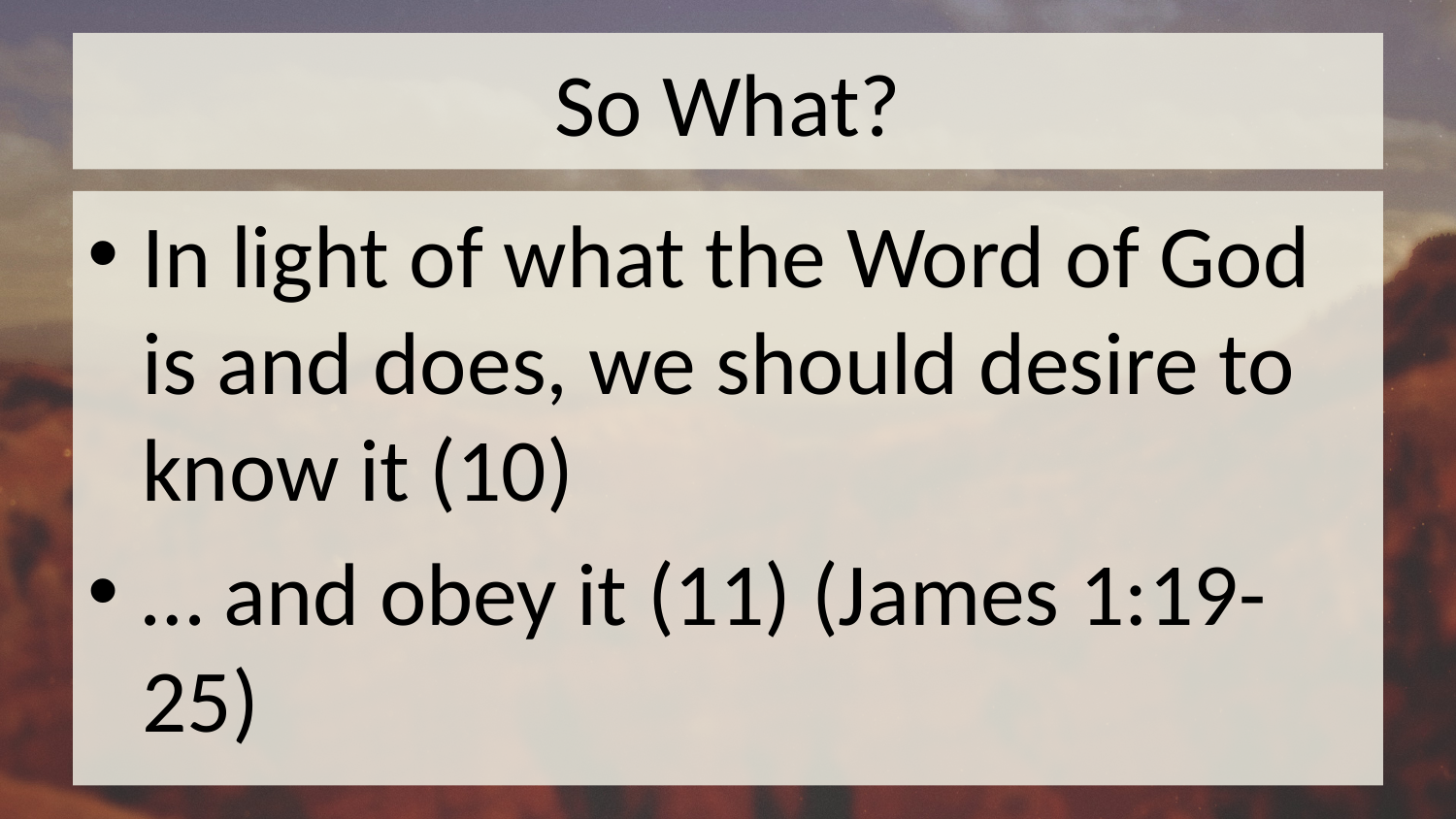

# So What?
In light of what the Word of God is and does, we should desire to know it (10)
… and obey it (11) (James 1:19-25)